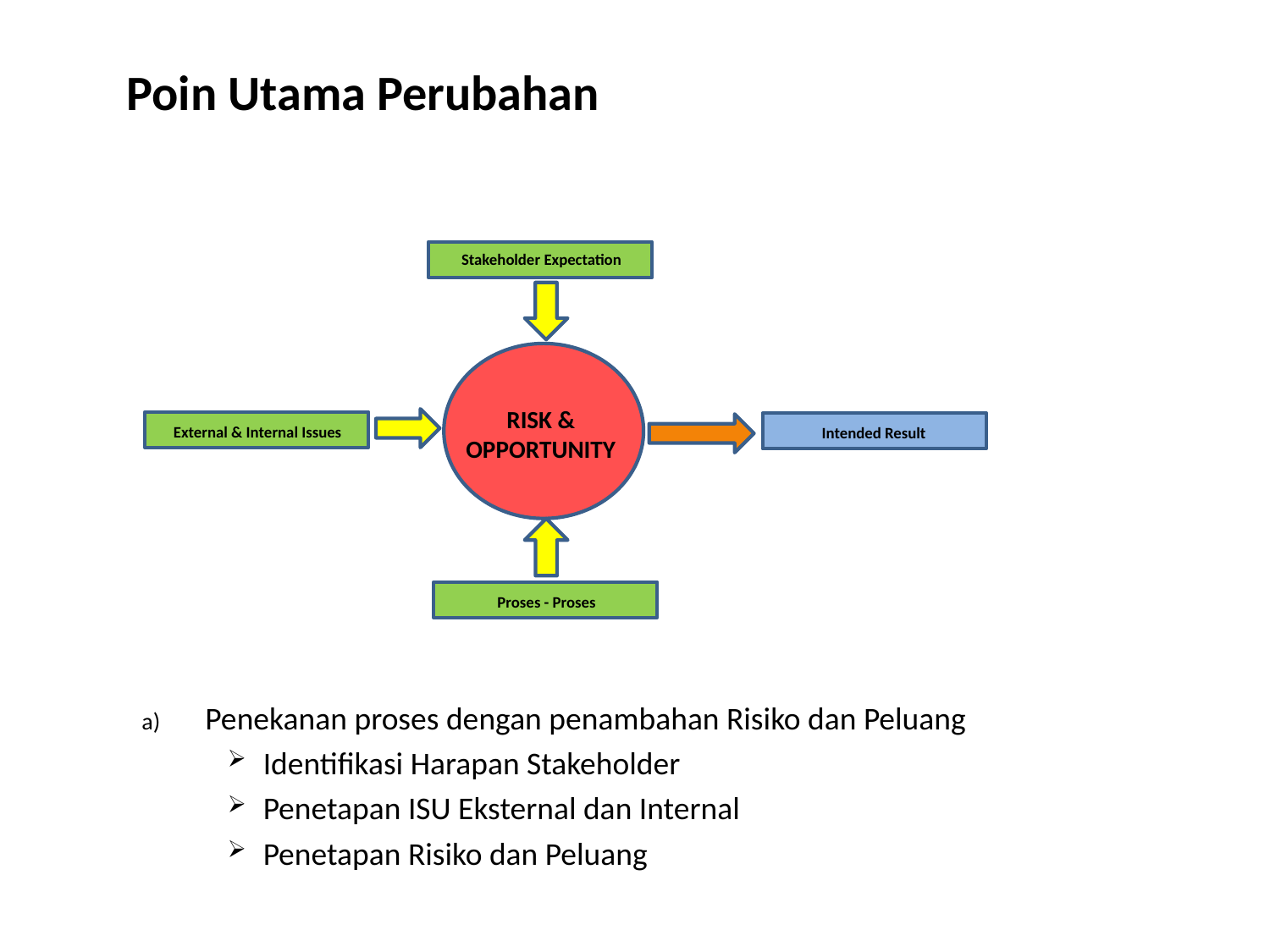

Poin Utama Perubahan

Stakeholder Expectation

RISK & OPPORTUNITY

External & Internal Issues
Intended Result

Proses - Proses
Penekanan proses dengan penambahan Risiko dan Peluang
Identifikasi Harapan Stakeholder
Penetapan ISU Eksternal dan Internal
Penetapan Risiko dan Peluang
5.2
Review with Client